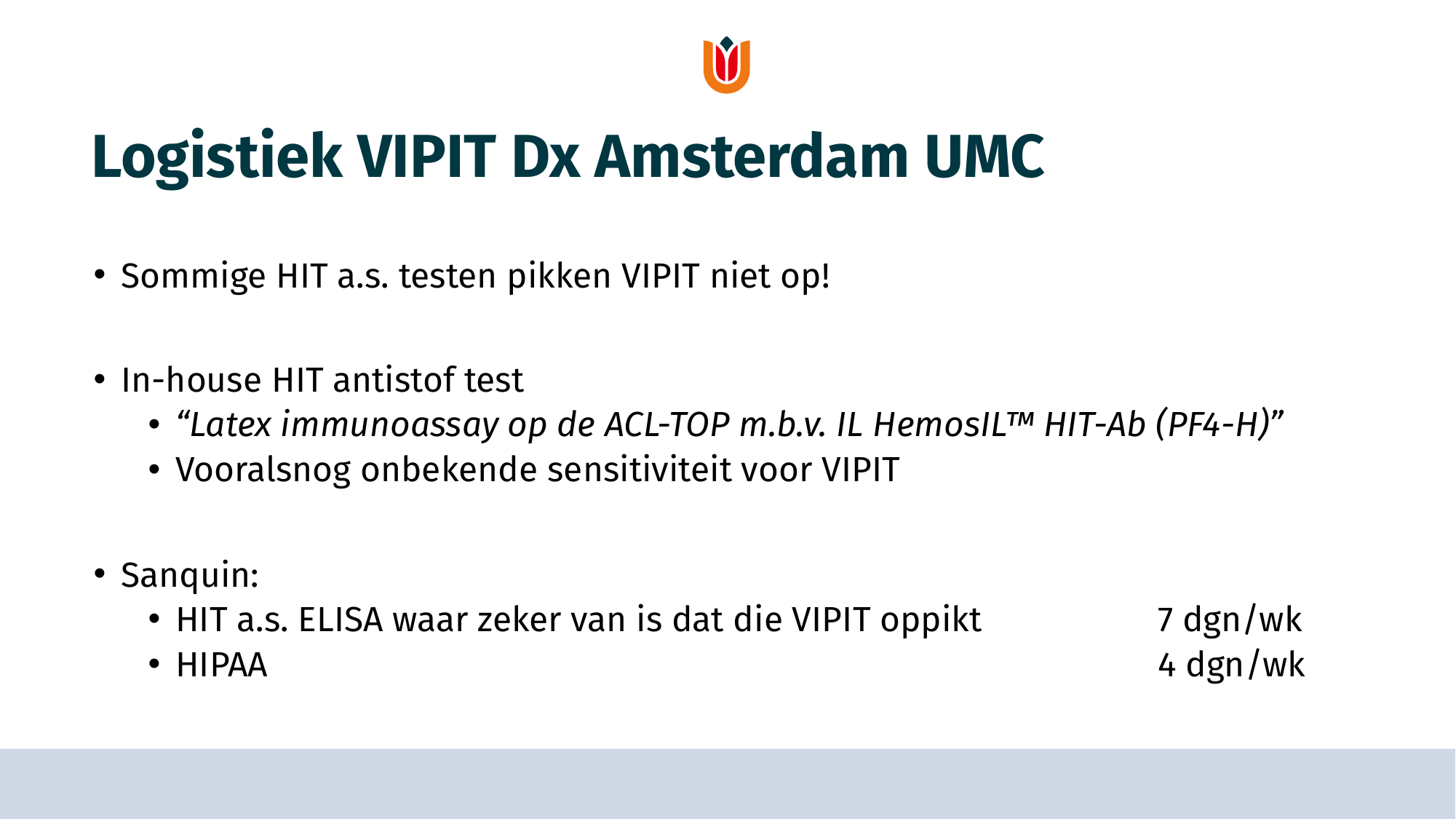

# Logistiek VIPIT Dx Amsterdam UMC
Sommige HIT a.s. testen pikken VIPIT niet op!

In-house HIT antistof test
“Latex immunoassay op de ACL-TOP m.b.v. IL HemosIL™ HIT-Ab (PF4-H)”
Vooralsnog onbekende sensitiviteit voor VIPIT

Sanquin:
HIT a.s. ELISA waar zeker van is dat die VIPIT oppikt		7 dgn/wk
HIPAA									4 dgn/wk